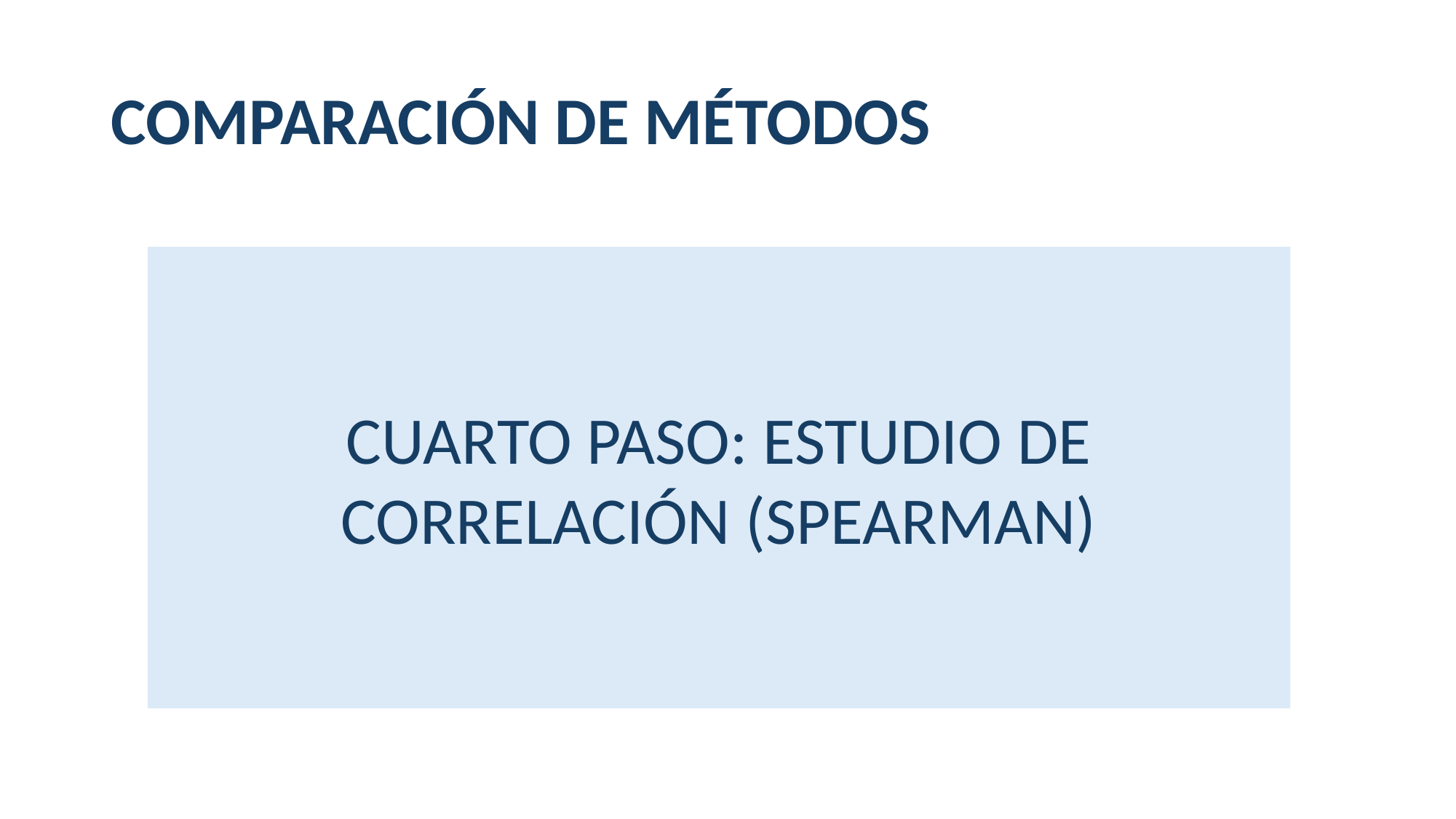

# COMPARACIÓN DE MÉTODOS
CUARTO PASO: ESTUDIO DE CORRELACIÓN (SPEARMAN)